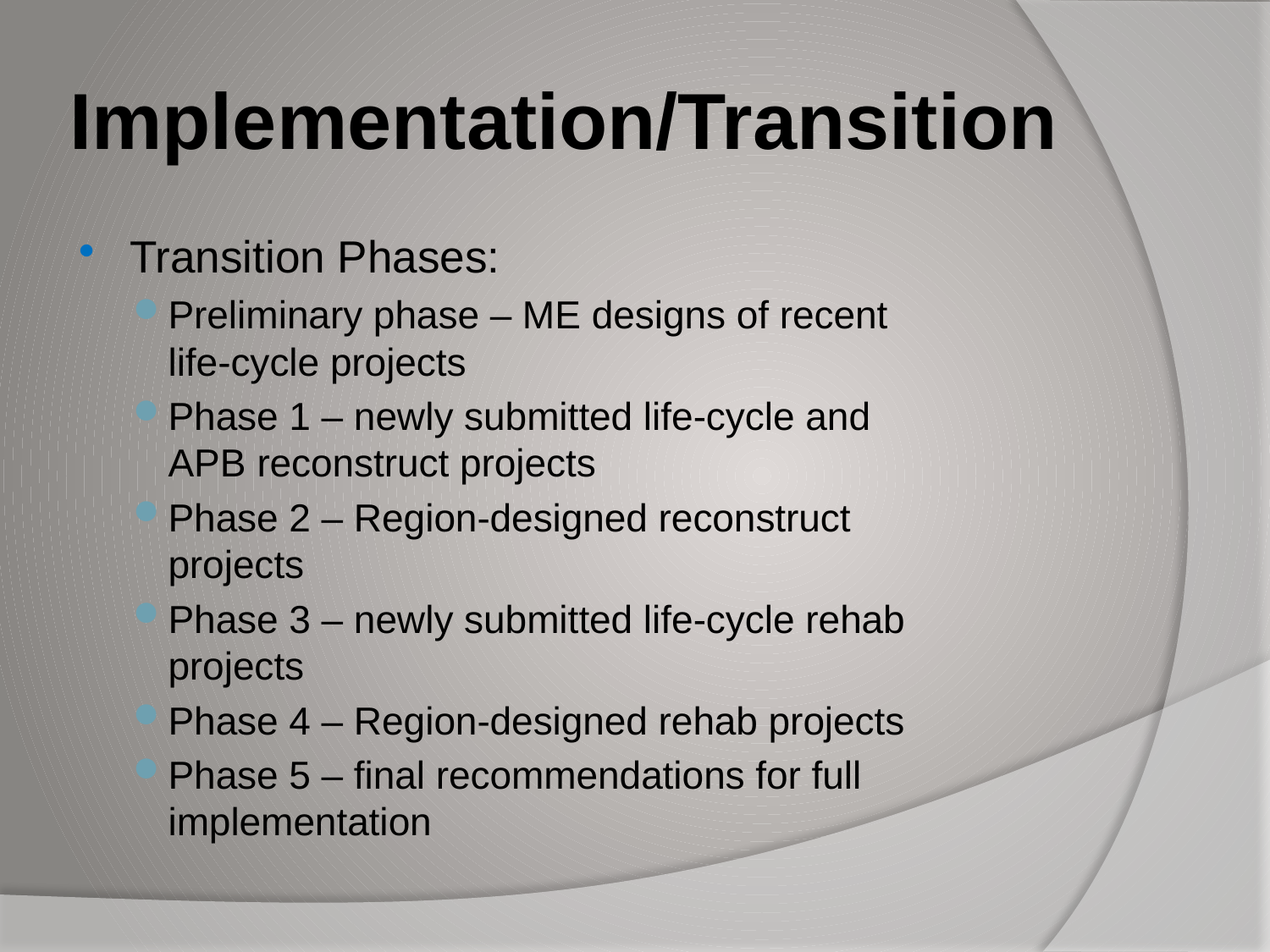

# Implementation/Transition
Transition Phases:
Preliminary phase – ME designs of recent life-cycle projects
Phase 1 – newly submitted life-cycle and APB reconstruct projects
Phase 2 – Region-designed reconstruct projects
Phase 3 – newly submitted life-cycle rehab projects
Phase 4 – Region-designed rehab projects
Phase 5 – final recommendations for full implementation